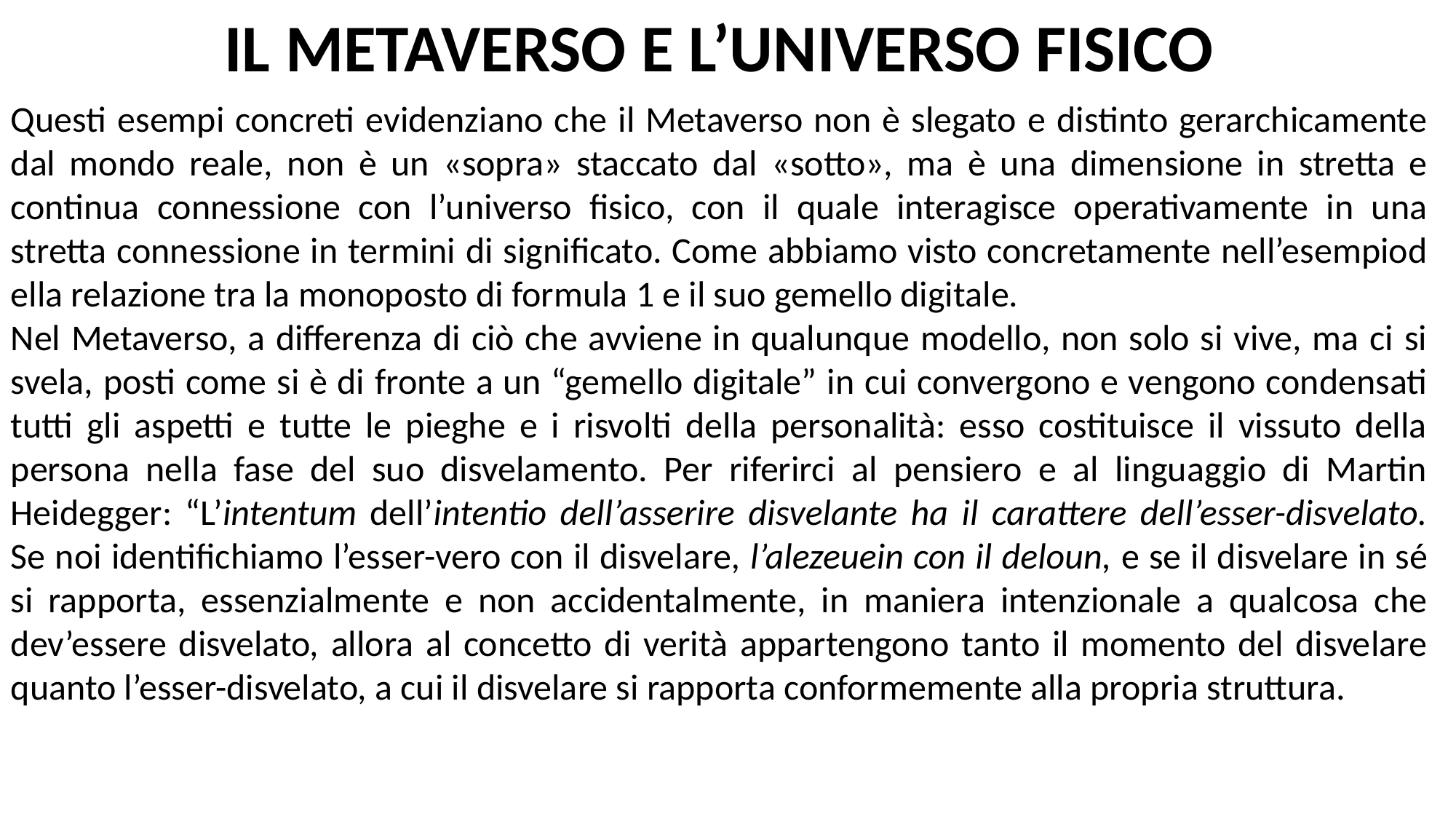

Il metaverso e l’universo fisico
Questi esempi concreti evidenziano che il Metaverso non è slegato e distinto gerarchicamente dal mondo reale, non è un «sopra» staccato dal «sotto», ma è una dimensione in stretta e continua connessione con l’universo fisico, con il quale interagisce operativamente in una stretta connessione in termini di significato. Come abbiamo visto concretamente nell’esempiod ella relazione tra la monoposto di formula 1 e il suo gemello digitale.
Nel Metaverso, a differenza di ciò che avviene in qualunque modello, non solo si vive, ma ci si svela, posti come si è di fronte a un “gemello digitale” in cui convergono e vengono condensati tutti gli aspetti e tutte le pieghe e i risvolti della personalità: esso costituisce il vissuto della persona nella fase del suo disvelamento. Per riferirci al pensiero e al linguaggio di Martin Heidegger: “L’intentum dell’intentio dell’asserire disvelante ha il carattere dell’esser-disvelato. Se noi identifichiamo l’esser-vero con il disvelare, l’alezeuein con il deloun, e se il disvelare in sé si rapporta, essenzialmente e non accidentalmente, in maniera intenzionale a qualcosa che dev’essere disvelato, allora al concetto di verità appartengono tanto il momento del disvelare quanto l’esser-disvelato, a cui il disvelare si rapporta conformemente alla propria struttura.